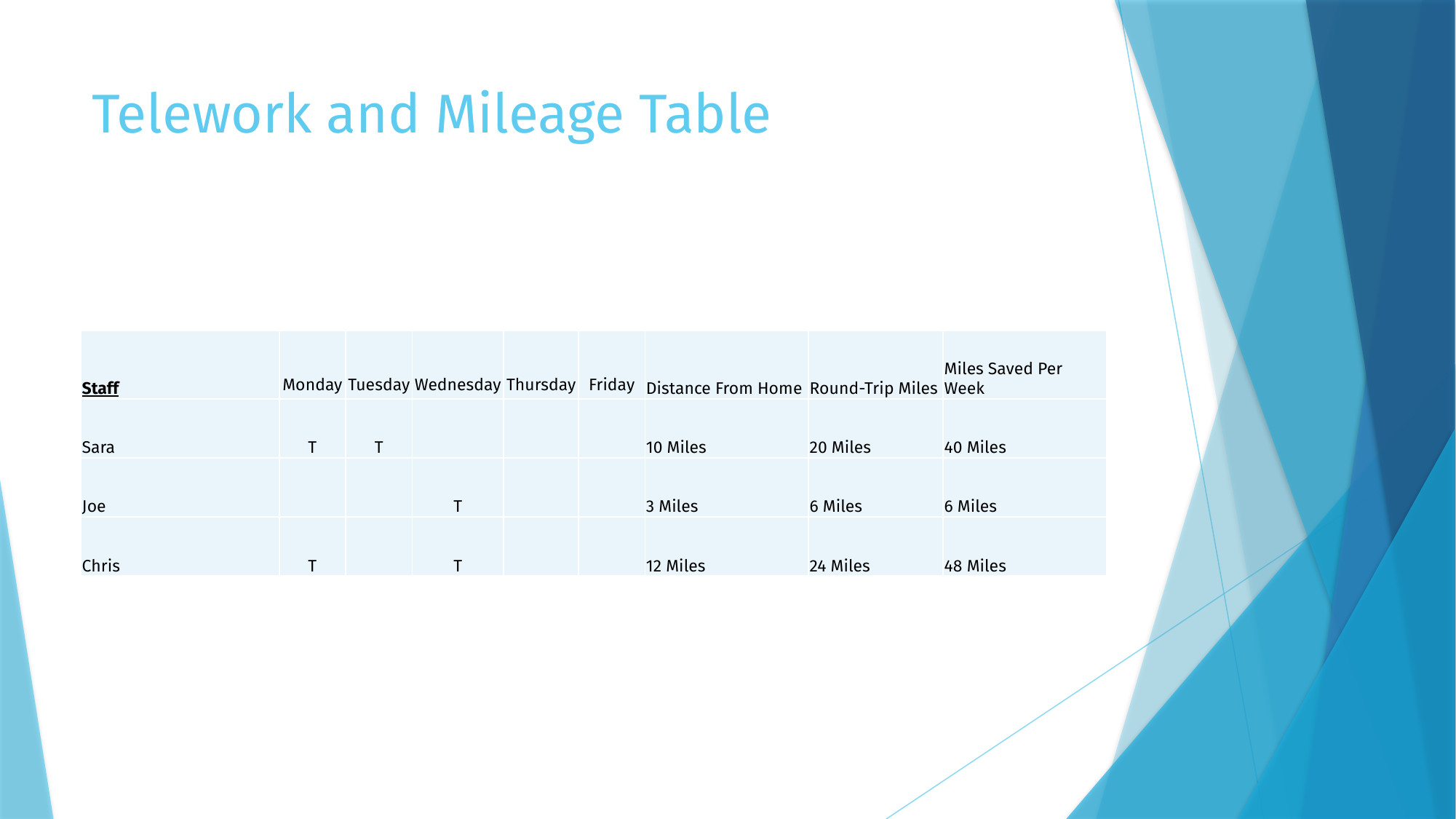

# Telework and Mileage Table
| Staff | Monday | Tuesday | Wednesday | Thursday | Friday | Distance From Home | Round-Trip Miles | Miles Saved Per Week |
| --- | --- | --- | --- | --- | --- | --- | --- | --- |
| Sara | T | T |  |  |  | 10 Miles | 20 Miles | 40 Miles |
| Joe |  |  | T |  |  | 3 Miles | 6 Miles | 6 Miles |
| Chris | T |  | T |  |  | 12 Miles | 24 Miles | 48 Miles |